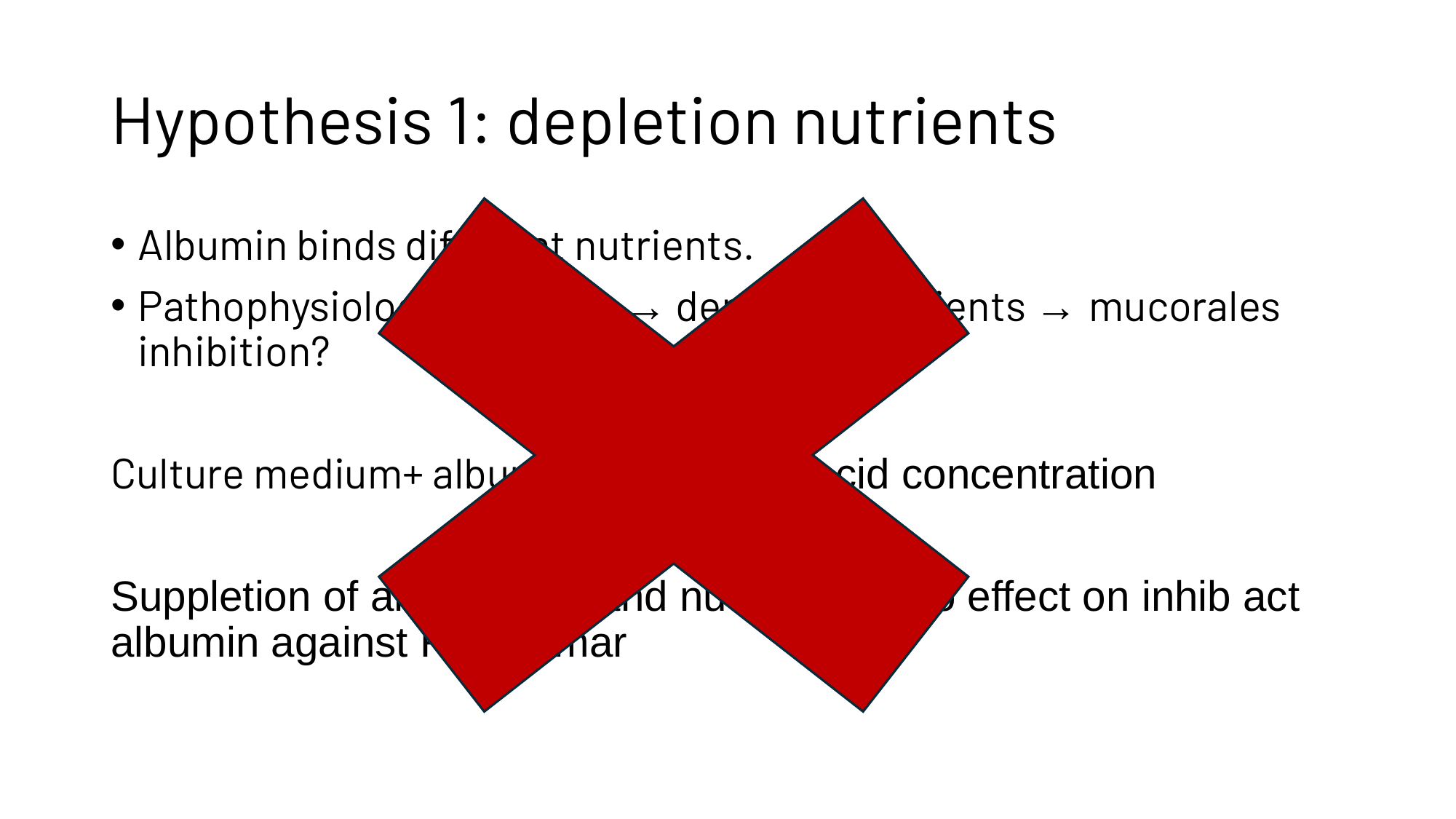

# Hypothesis 1: depletion nutrients

Albumin binds different nutrients.
Pathophysiology:  albumin → depletion nutrients → mucorales inhibition?

Culture medium+ albumine → ↓ aminoacid concentration

Suppletion of aminoacids and nutrients → no effect on inhib act albumin against R. delemar